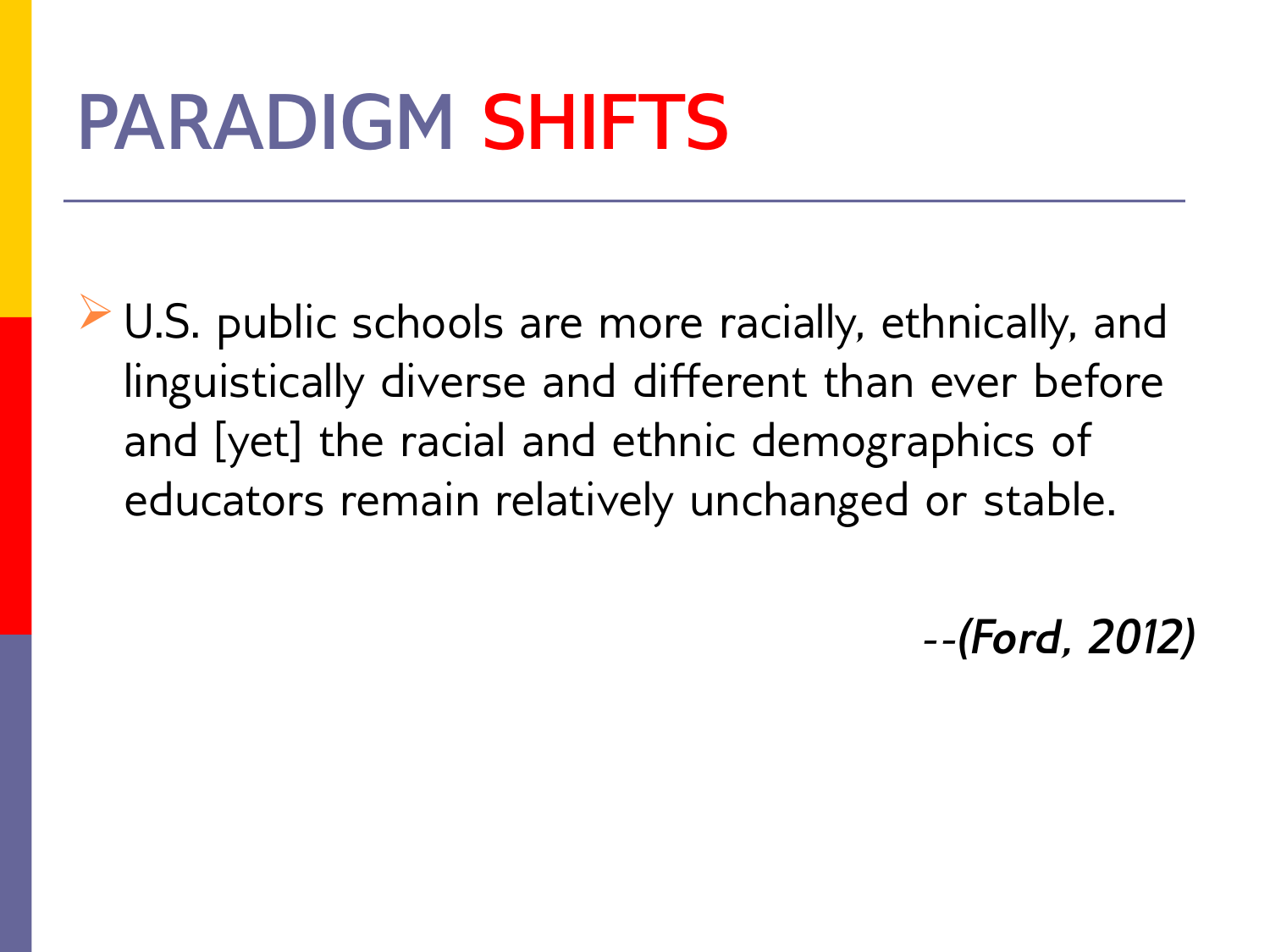

# PARADIGM SHIFTS
U.S. public schools are more racially, ethnically, and linguistically diverse and different than ever before and [yet] the racial and ethnic demographics of educators remain relatively unchanged or stable.

--(Ford, 2012)